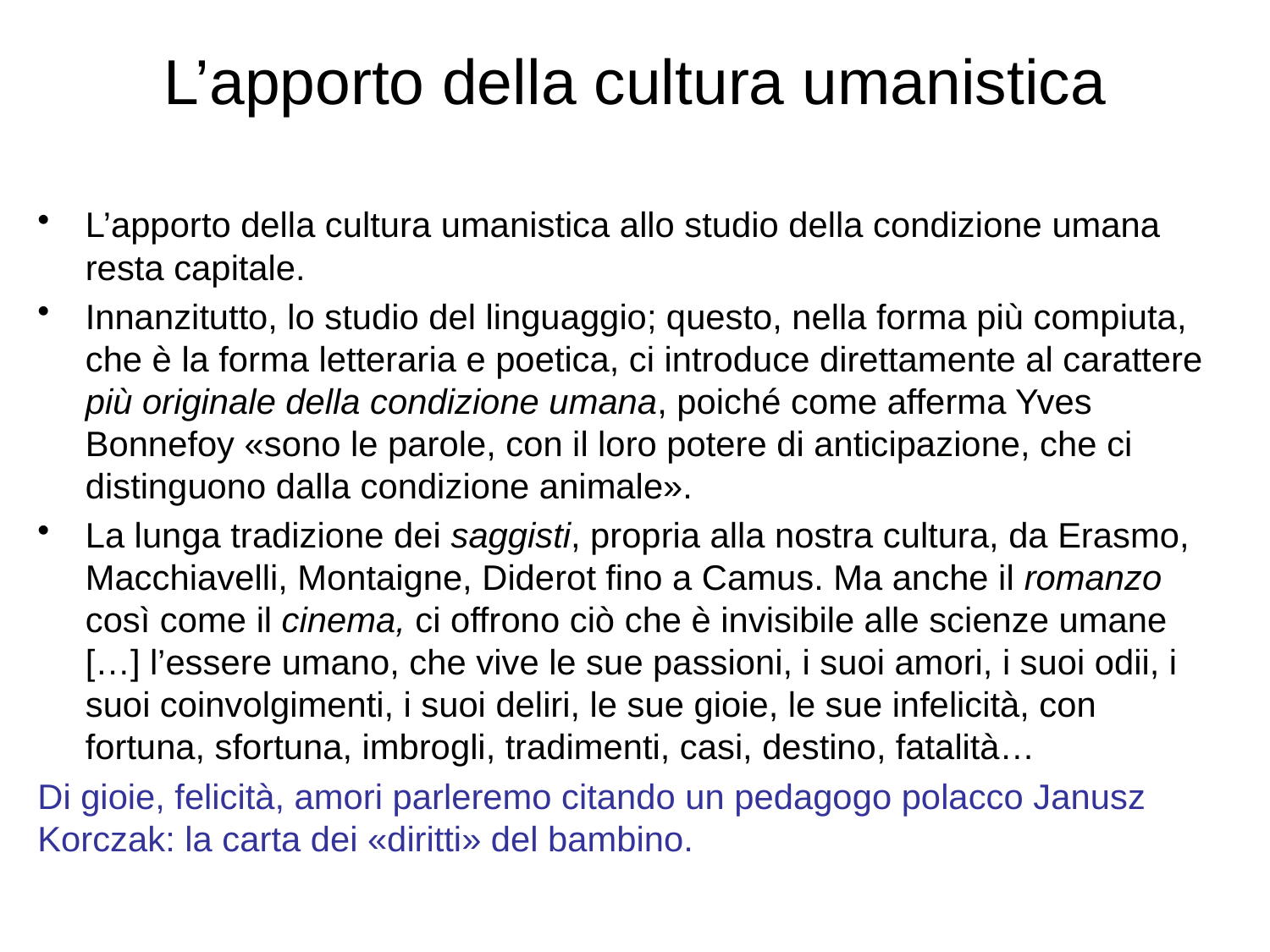

# L’apporto della cultura umanistica
L’apporto della cultura umanistica allo studio della condizione umana resta capitale.
Innanzitutto, lo studio del linguaggio; questo, nella forma più compiuta, che è la forma letteraria e poetica, ci introduce direttamente al carattere più originale della condizione umana, poiché come afferma Yves Bonnefoy «sono le parole, con il loro potere di anticipazione, che ci distinguono dalla condizione animale».
La lunga tradizione dei saggisti, propria alla nostra cultura, da Erasmo, Macchiavelli, Montaigne, Diderot fino a Camus. Ma anche il romanzo così come il cinema, ci offrono ciò che è invisibile alle scienze umane […] l’essere umano, che vive le sue passioni, i suoi amori, i suoi odii, i suoi coinvolgimenti, i suoi deliri, le sue gioie, le sue infelicità, con fortuna, sfortuna, imbrogli, tradimenti, casi, destino, fatalità…
Di gioie, felicità, amori parleremo citando un pedagogo polacco Janusz Korczak: la carta dei «diritti» del bambino.